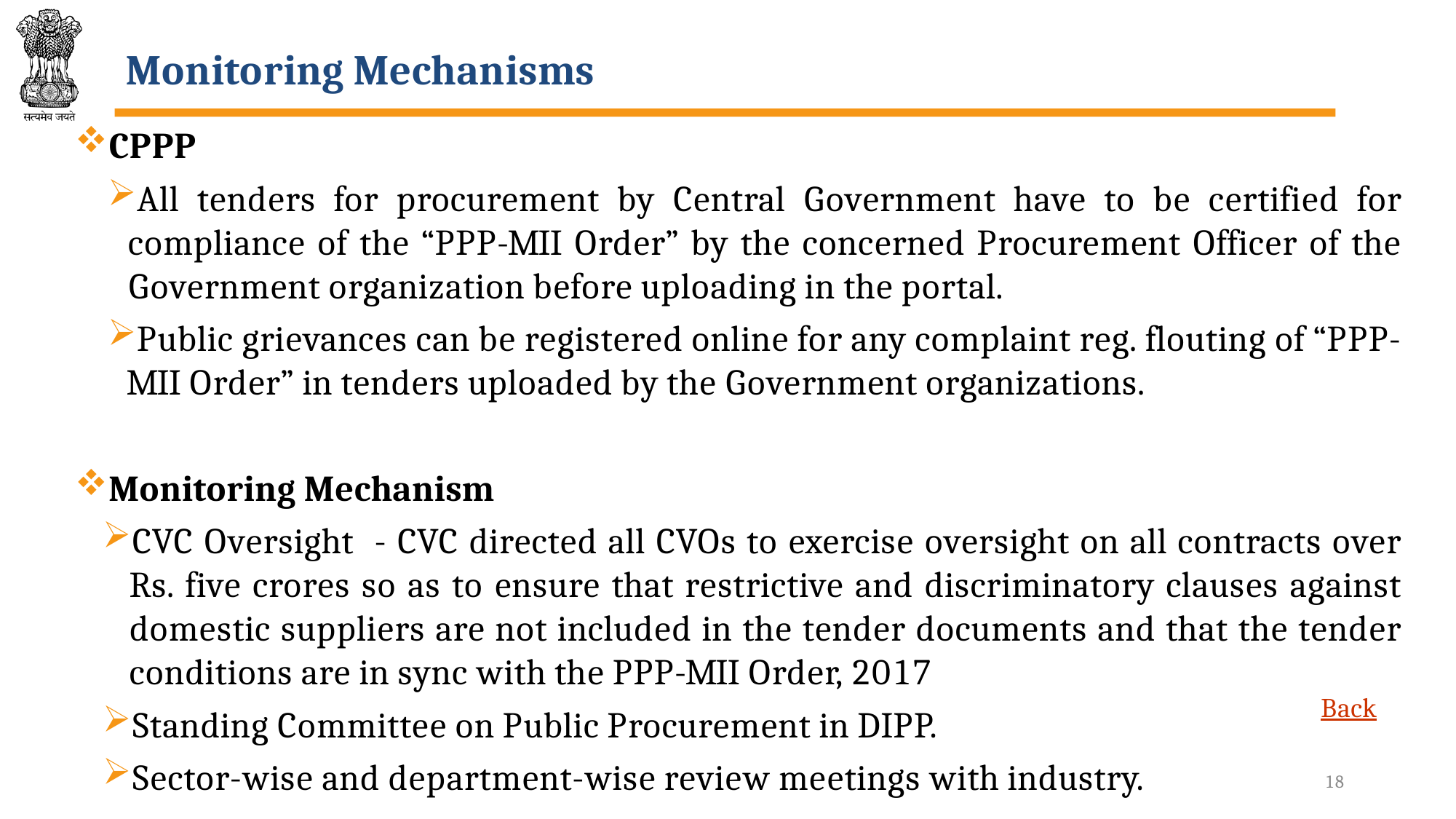

# Monitoring Mechanisms

CPPP
All tenders for procurement by Central Government have to be certified for compliance of the “PPP-MII Order” by the concerned Procurement Officer of the Government organization before uploading in the portal.
Public grievances can be registered online for any complaint reg. flouting of “PPP-MII Order” in tenders uploaded by the Government organizations.

Monitoring Mechanism
CVC Oversight  - CVC directed all CVOs to exercise oversight on all contracts over Rs. five crores so as to ensure that restrictive and discriminatory clauses against domestic suppliers are not included in the tender documents and that the tender conditions are in sync with the PPP-MII Order, 2017
Standing Committee on Public Procurement in DIPP.
Sector-wise and department-wise review meetings with industry.

Back
18